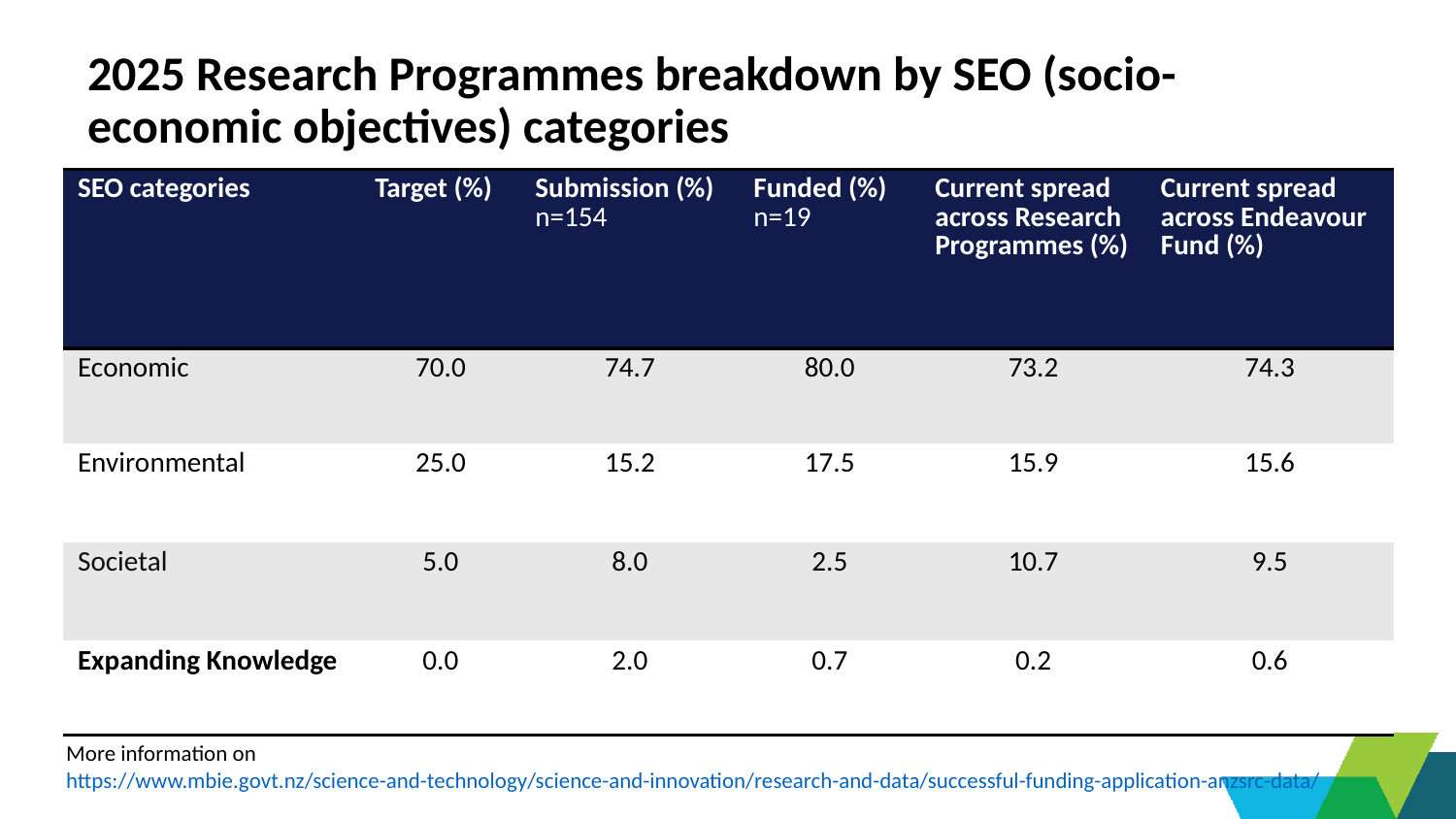

# 2025 Research Programmes breakdown by SEO (socio-economic objectives) categories
| SEO categories | Target (%) | Submission (%) n=154 | Funded (%) n=19 | Current spread across Research Programmes (%) | Current spread across Endeavour Fund (%) |
| --- | --- | --- | --- | --- | --- |
| Economic | 70.0 | 74.7 | 80.0 | 73.2 | 74.3 |
| Environmental | 25.0 | 15.2 | 17.5 | 15.9 | 15.6 |
| Societal | 5.0 | 8.0 | 2.5 | 10.7 | 9.5 |
| Expanding Knowledge | 0.0 | 2.0 | 0.7 | 0.2 | 0.6 |

More information on https://www.mbie.govt.nz/science-and-technology/science-and-innovation/research-and-data/successful-funding-application-anzsrc-data/